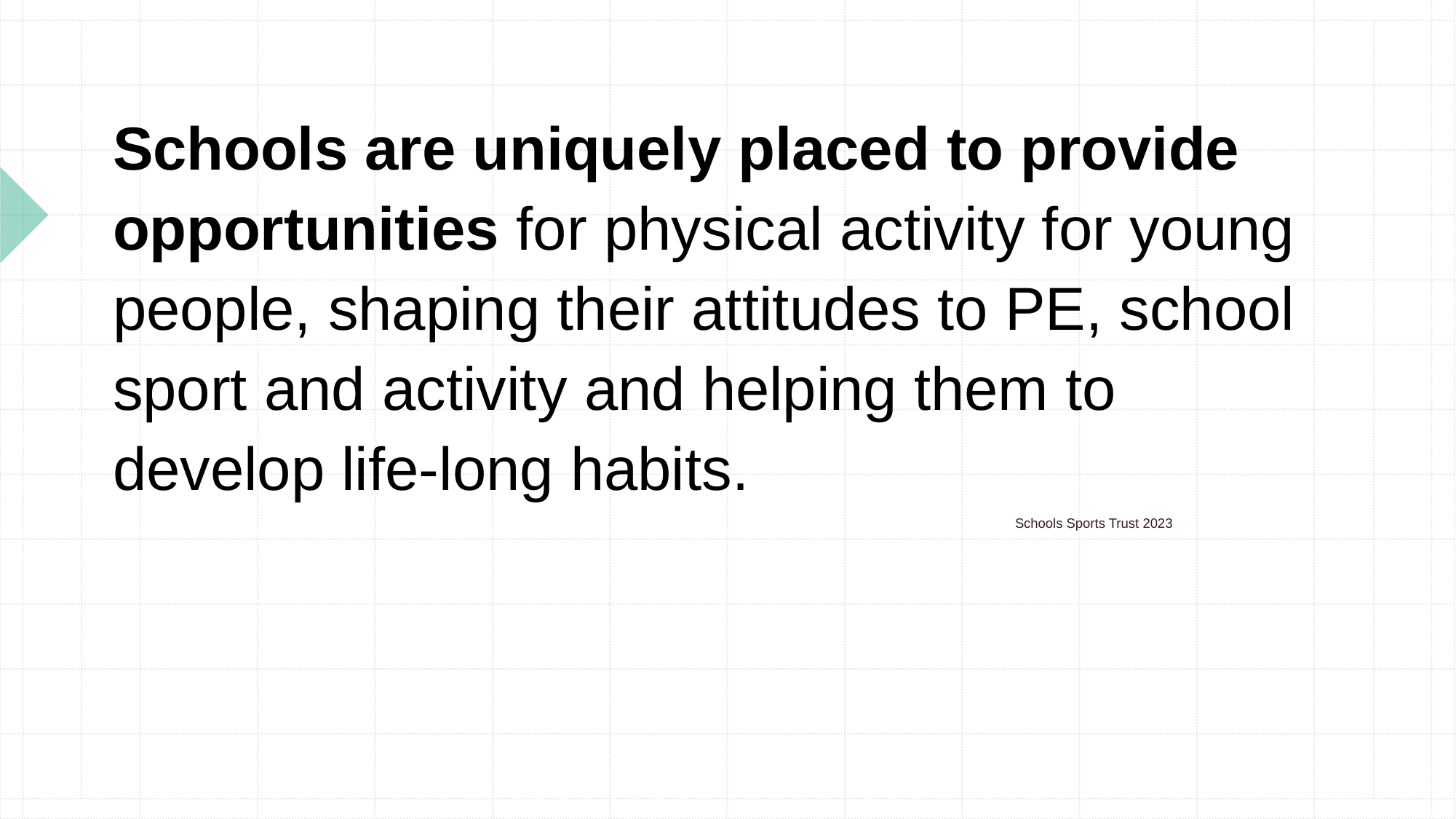

Schools are uniquely placed to provide opportunities for physical activity for young people, shaping their attitudes to PE, school sport and activity and helping them to develop life-long habits.
# Schools Sports Trust 2023